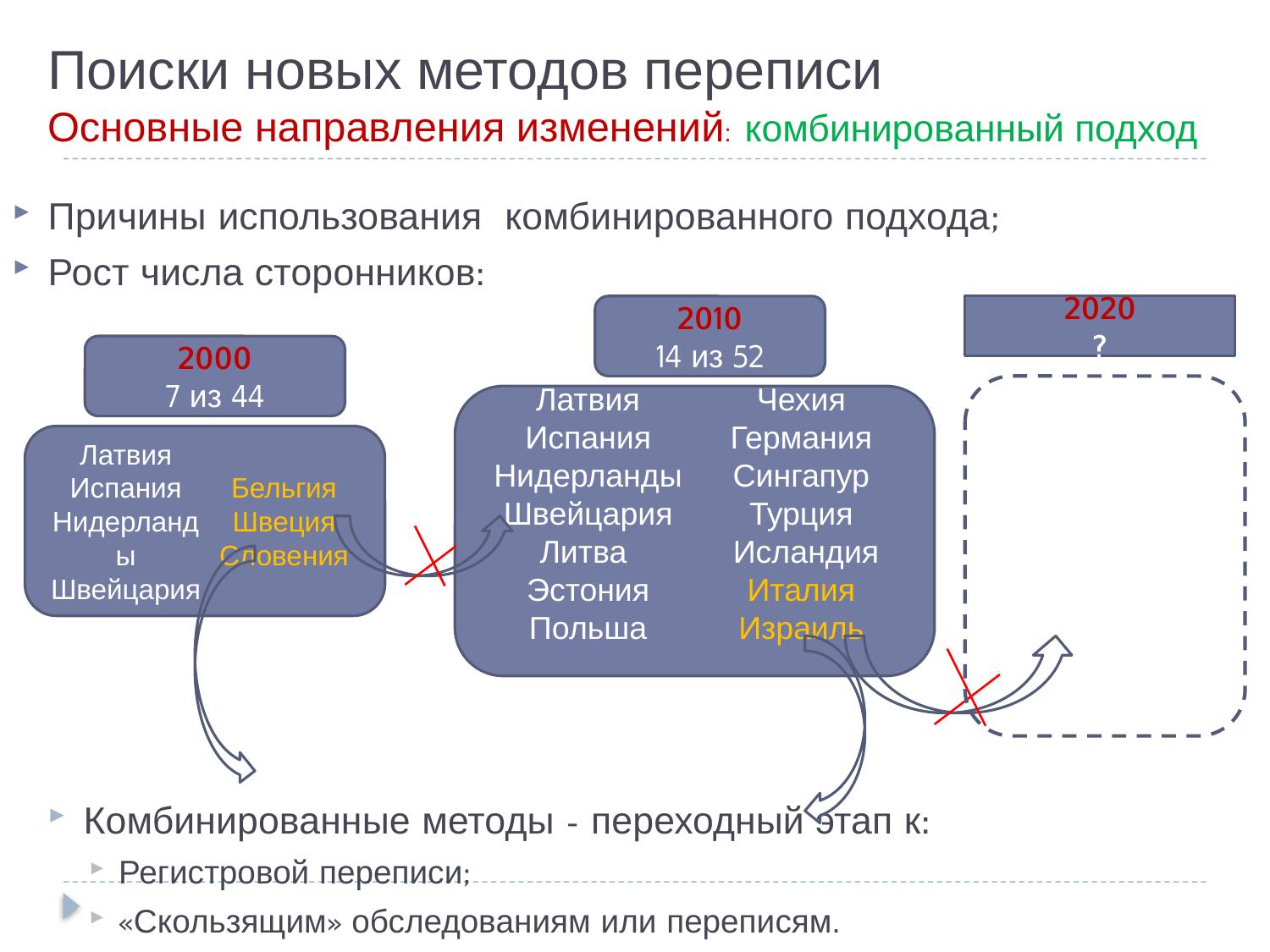

Поиски новых методов переписи
Основные направления изменений:  комбинированный подход
Причины использования  комбинированного подхода;
Рост числа сторонников:

Комбинированные методы - переходный этап к:
Регистровой переписи;
«Скользящим» обследованиям или переписям.
2010
14 из 52
2020
?
2000
7 из 44

Латвия
Испания
Нидерланды
Швейцария
Литва
Эстония
Польша

Чехия
Германия
Сингапур
Турция
 Исландия
Италия
Израиль

Латвия
Испания
Нидерланды
Швейцария

Бельгия
Швеция
Словения